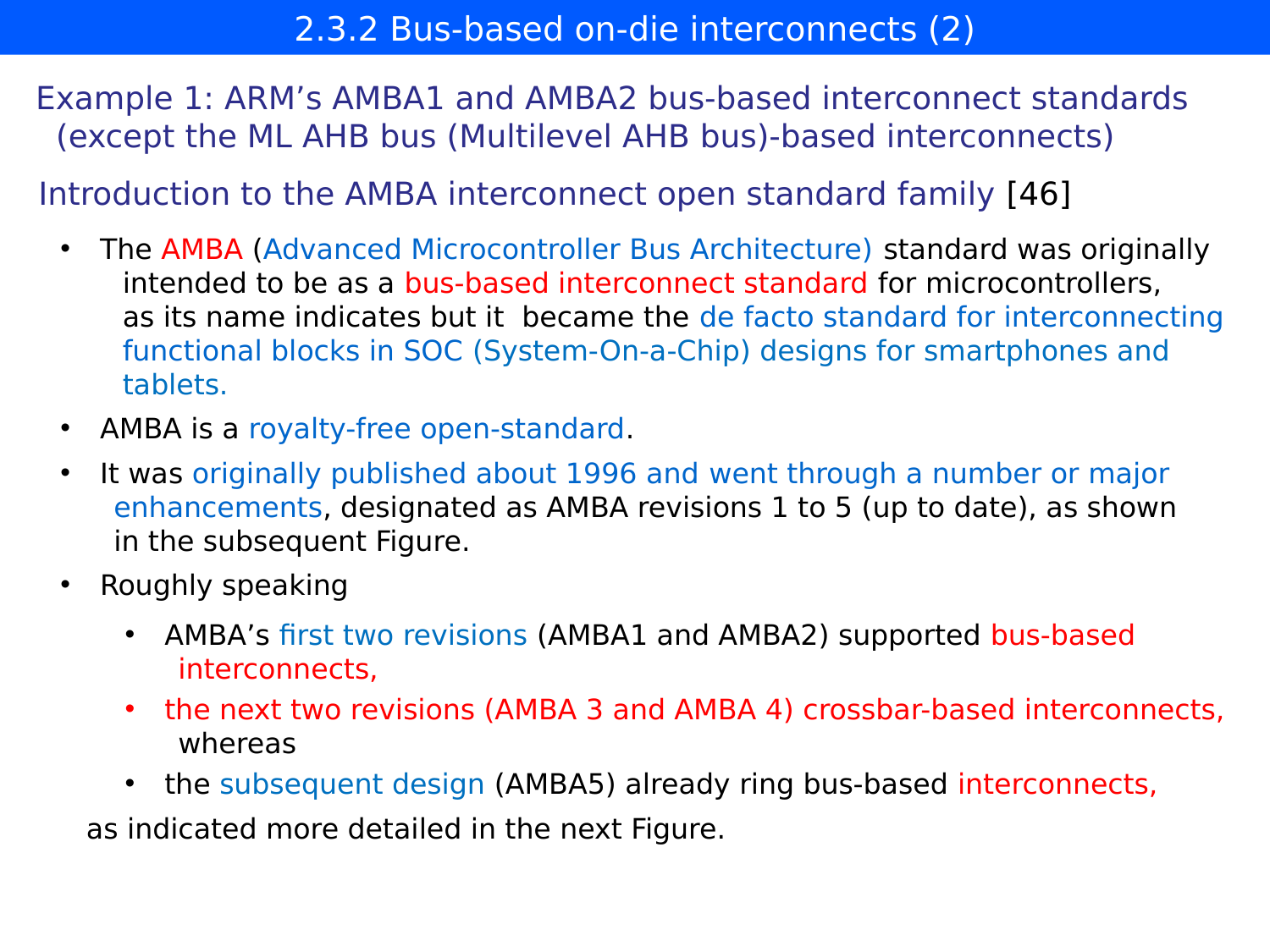

# 2.3.2 Bus-based on-die interconnects (2)
Example 1: ARM’s AMBA1 and AMBA2 bus-based interconnect standards
  (except the ML AHB bus (Multilevel AHB bus)-based interconnects)
Introduction to the AMBA interconnect open standard family [46]
The AMBA (Advanced Microcontroller Bus Architecture) standard was originally
       intended to be as a bus-based interconnect standard for microcontrollers,
       as its name indicates but it  became the de facto standard for interconnecting
       functional blocks in SOC (System-On-a-Chip) designs for smartphones and
       tablets.
AMBA is a royalty-free open-standard.
It was originally published about 1996 and went through a number or major
      enhancements, designated as AMBA revisions 1 to 5 (up to date), as shown
      in the subsequent Figure.
Roughly speaking
AMBA’s first two revisions (AMBA1 and AMBA2) supported bus-based
      interconnects,
the next two revisions (AMBA 3 and AMBA 4) crossbar-based interconnects,
      whereas
the subsequent design (AMBA5) already ring bus-based interconnects,
as indicated more detailed in the next Figure.